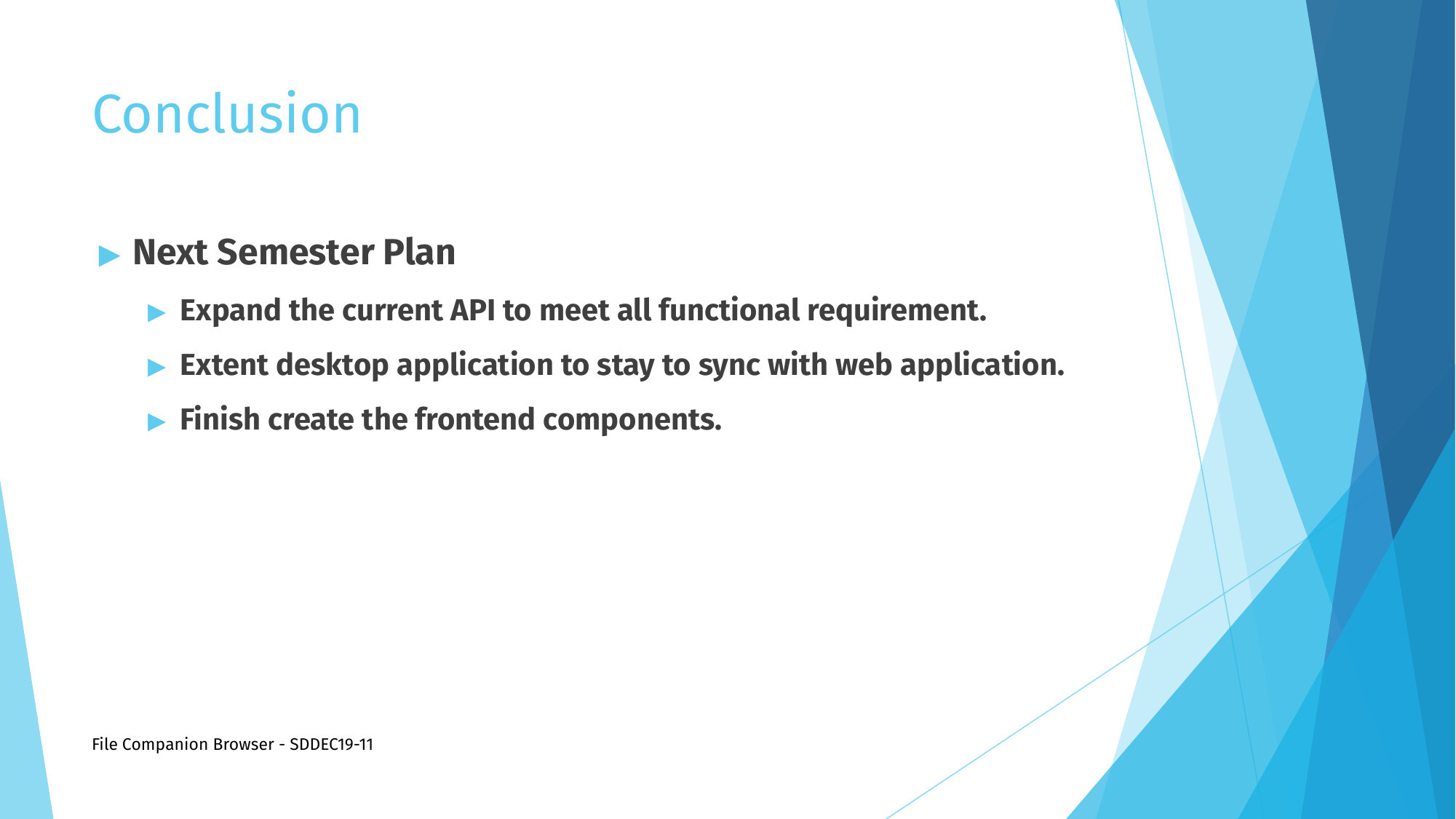

# Conclusion
Next Semester Plan
Expand the current API to meet all functional requirement.
Extent desktop application to stay to sync with web application.
Finish create the frontend components.

File Companion Browser - SDDEC19-11